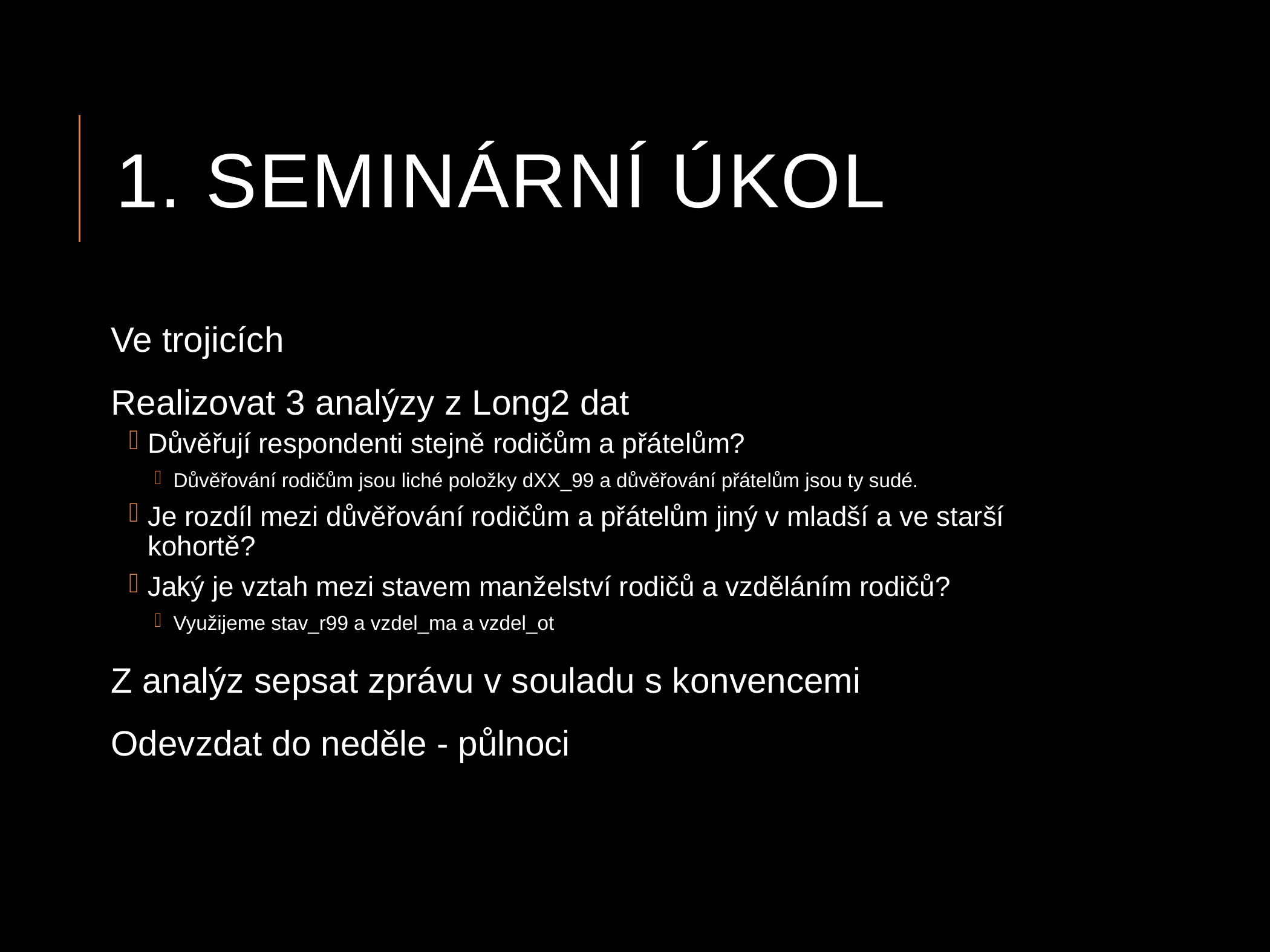

# 1. seminární Úkol
Ve trojicích
Realizovat 3 analýzy z Long2 dat
Důvěřují respondenti stejně rodičům a přátelům?
Důvěřování rodičům jsou liché položky dXX_99 a důvěřování přátelům jsou ty sudé.
Je rozdíl mezi důvěřování rodičům a přátelům jiný v mladší a ve starší kohortě?
Jaký je vztah mezi stavem manželství rodičů a vzděláním rodičů?
Využijeme stav_r99 a vzdel_ma a vzdel_ot
Z analýz sepsat zprávu v souladu s konvencemi
Odevzdat do neděle - půlnoci